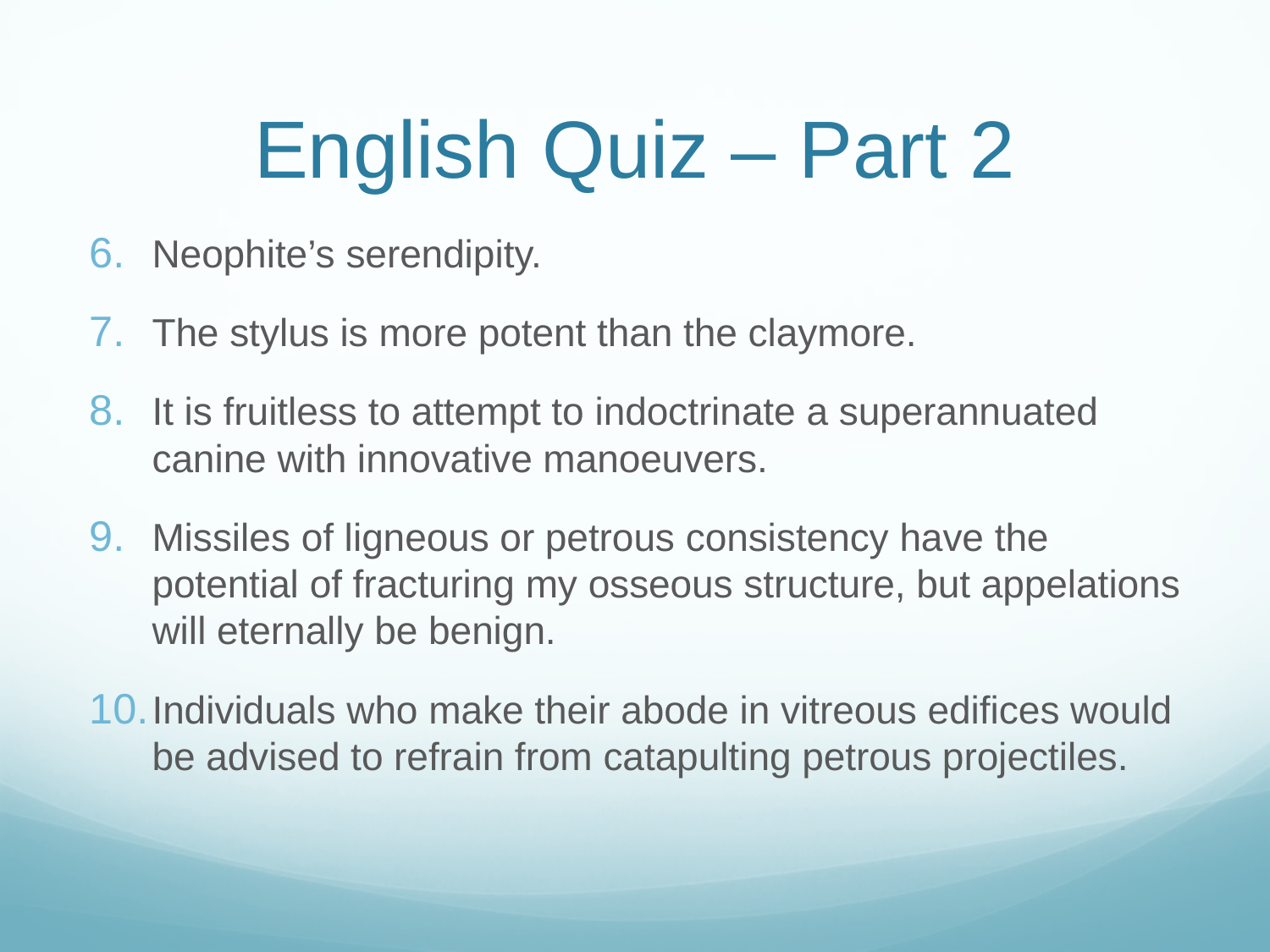

# English Quiz – Part 2
Neophite’s serendipity.
The stylus is more potent than the claymore.
It is fruitless to attempt to indoctrinate a superannuated canine with innovative manoeuvers.
Missiles of ligneous or petrous consistency have the potential of fracturing my osseous structure, but appelations will eternally be benign.
Individuals who make their abode in vitreous edifices would be advised to refrain from catapulting petrous projectiles.